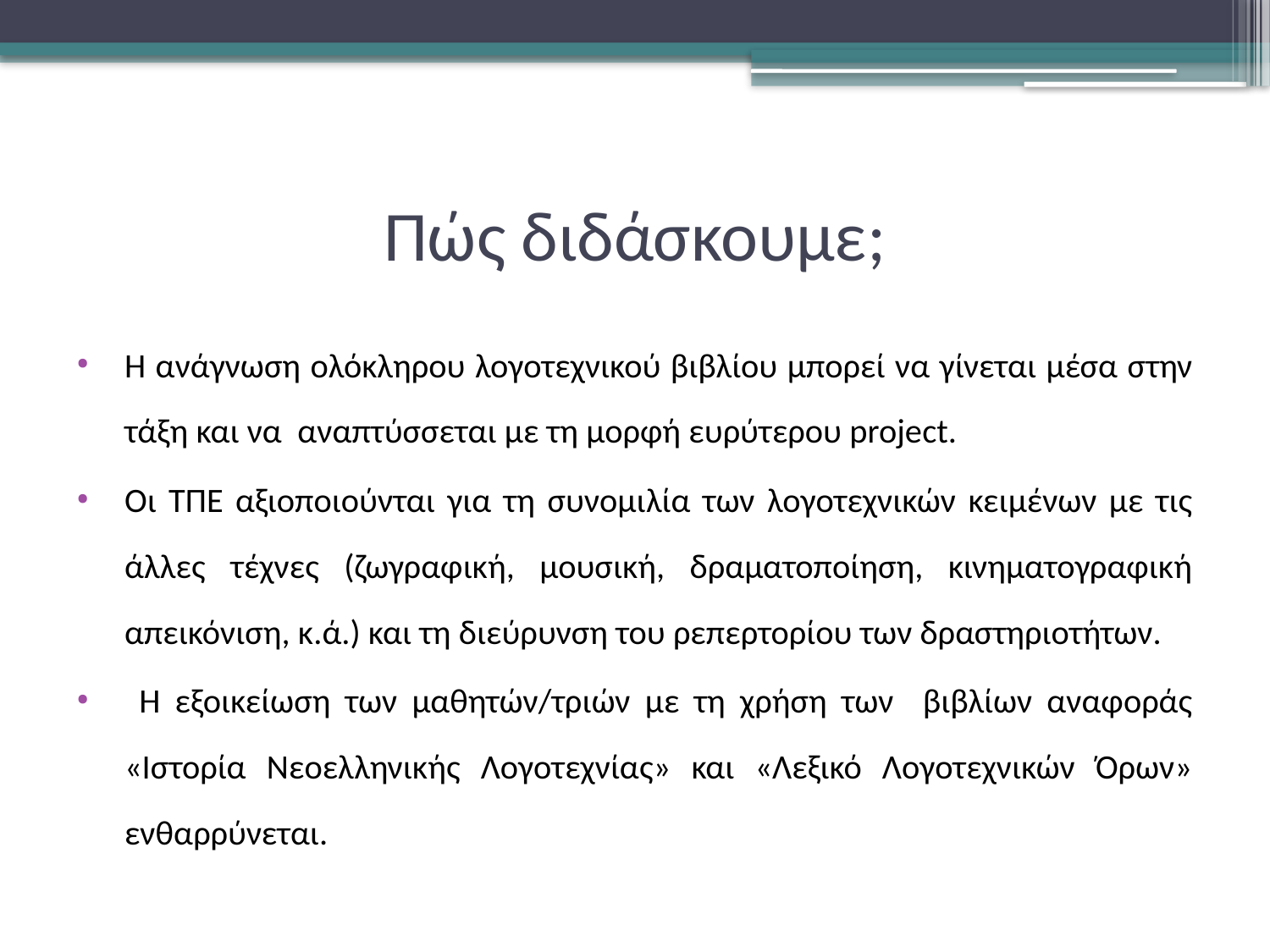

# Πώς διδάσκουμε;
Η ανάγνωση ολόκληρου λογοτεχνικού βιβλίου μπορεί να γίνεται μέσα στην τάξη και να  αναπτύσσεται με τη μορφή ευρύτερου project.
Οι ΤΠΕ αξιοποιούνται για τη συνομιλία των λογοτεχνικών κειμένων με τις άλλες τέχνες (ζωγραφική, μουσική, δραματοποίηση, κινηματογραφική απεικόνιση, κ.ά.) και τη διεύρυνση του ρεπερτορίου των δραστηριοτήτων.
 Η εξοικείωση των μαθητών/τριών με τη χρήση των  βιβλίων αναφοράς «Ιστορία Νεοελληνικής Λογοτεχνίας» και «Λεξικό Λογοτεχνικών Όρων» ενθαρρύνεται.